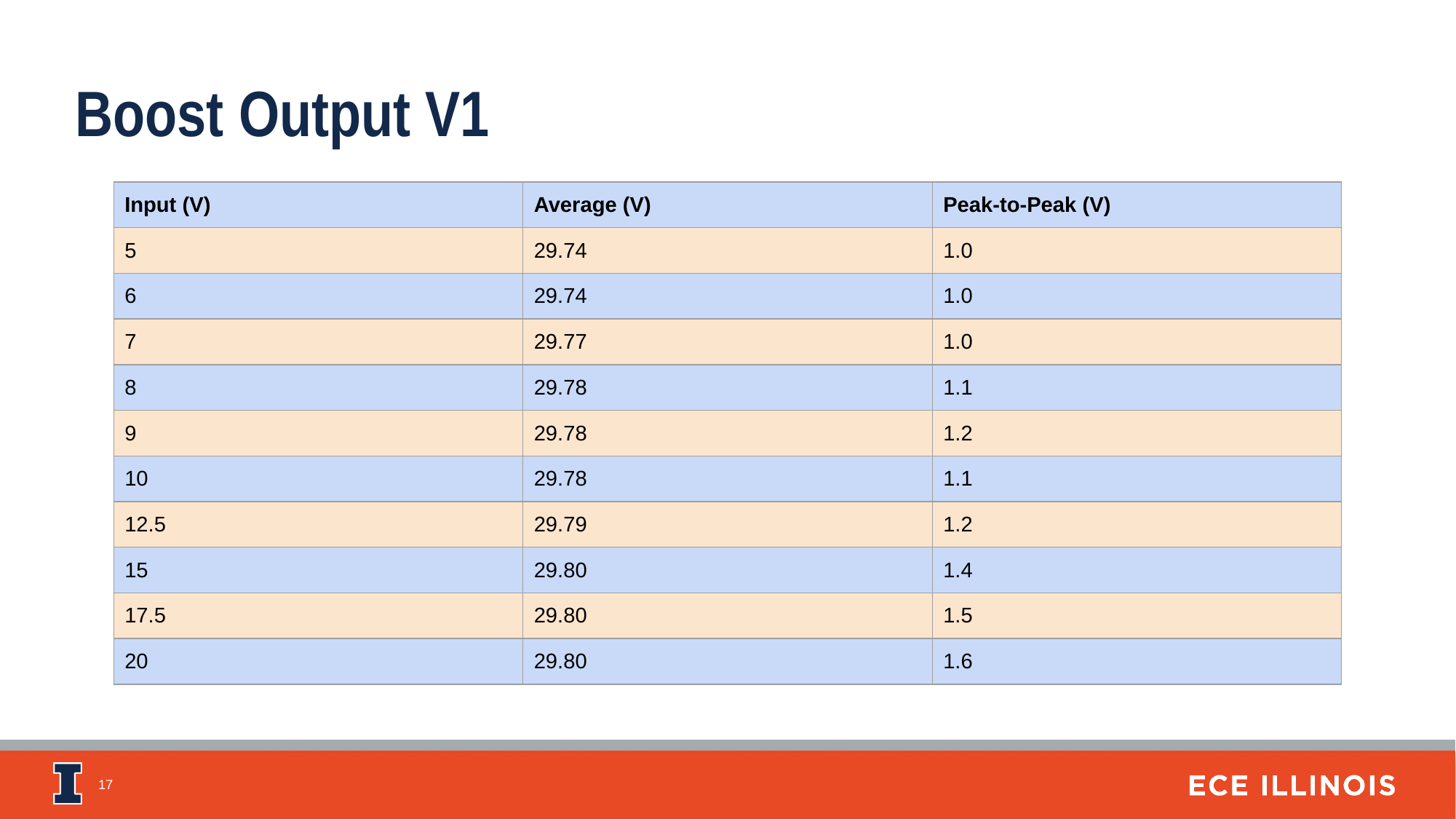

Boost Output V1
| Input (V) | Average (V) | Peak-to-Peak (V) |
| --- | --- | --- |
| 5 | 29.74 | 1.0 |
| 6 | 29.74 | 1.0 |
| 7 | 29.77 | 1.0 |
| 8 | 29.78 | 1.1 |
| 9 | 29.78 | 1.2 |
| 10 | 29.78 | 1.1 |
| 12.5 | 29.79 | 1.2 |
| 15 | 29.80 | 1.4 |
| 17.5 | 29.80 | 1.5 |
| 20 | 29.80 | 1.6 |
17